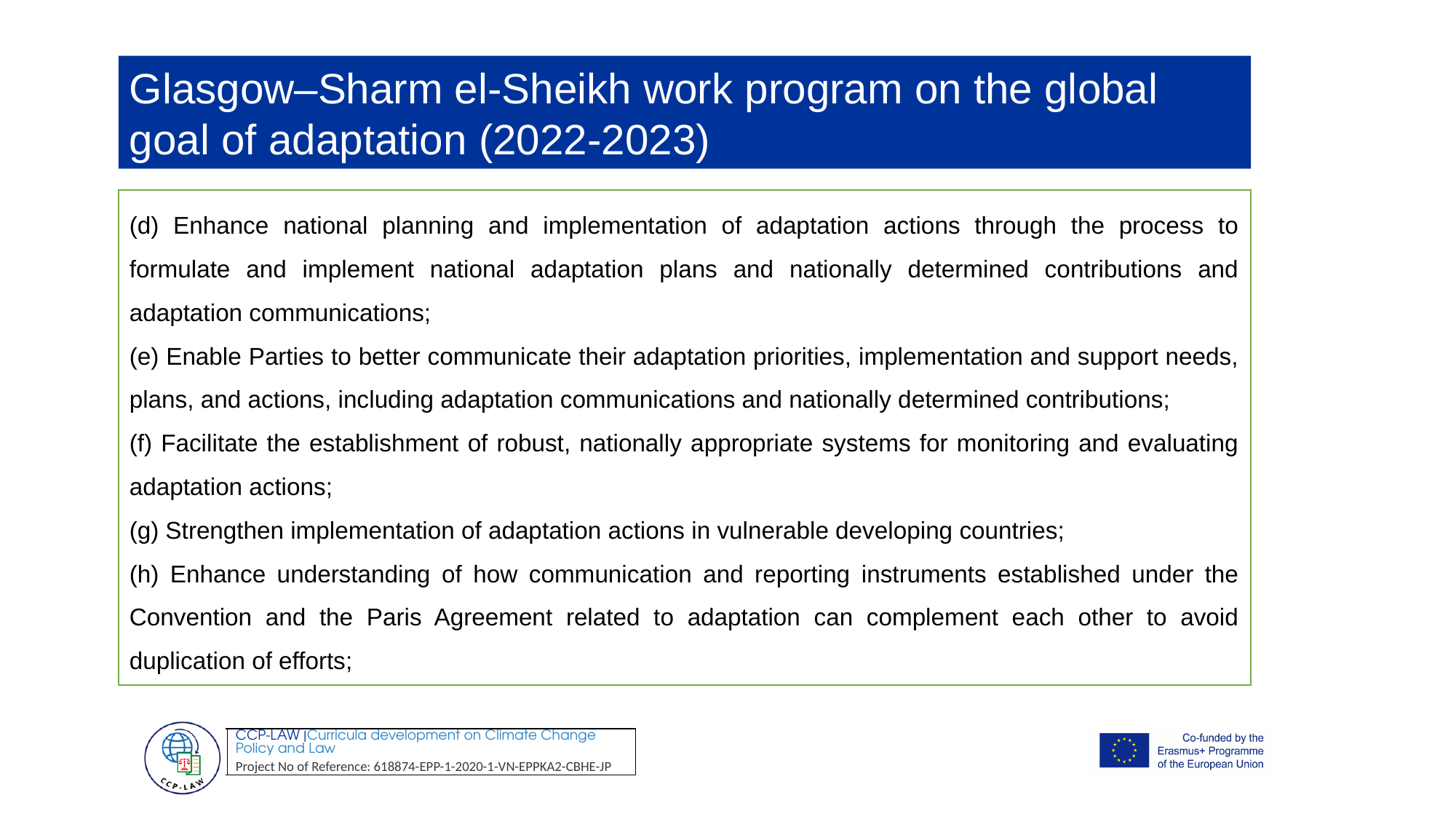

Glasgow–Sharm el-Sheikh work program on the global goal of adaptation (2022-2023)
(d) Enhance national planning and implementation of adaptation actions through the process to formulate and implement national adaptation plans and nationally determined contributions and adaptation communications;
(e) Enable Parties to better communicate their adaptation priorities, implementation and support needs, plans, and actions, including adaptation communications and nationally determined contributions;
(f) Facilitate the establishment of robust, nationally appropriate systems for monitoring and evaluating adaptation actions;
(g) Strengthen implementation of adaptation actions in vulnerable developing countries;
(h) Enhance understanding of how communication and reporting instruments established under the Convention and the Paris Agreement related to adaptation can complement each other to avoid duplication of efforts;